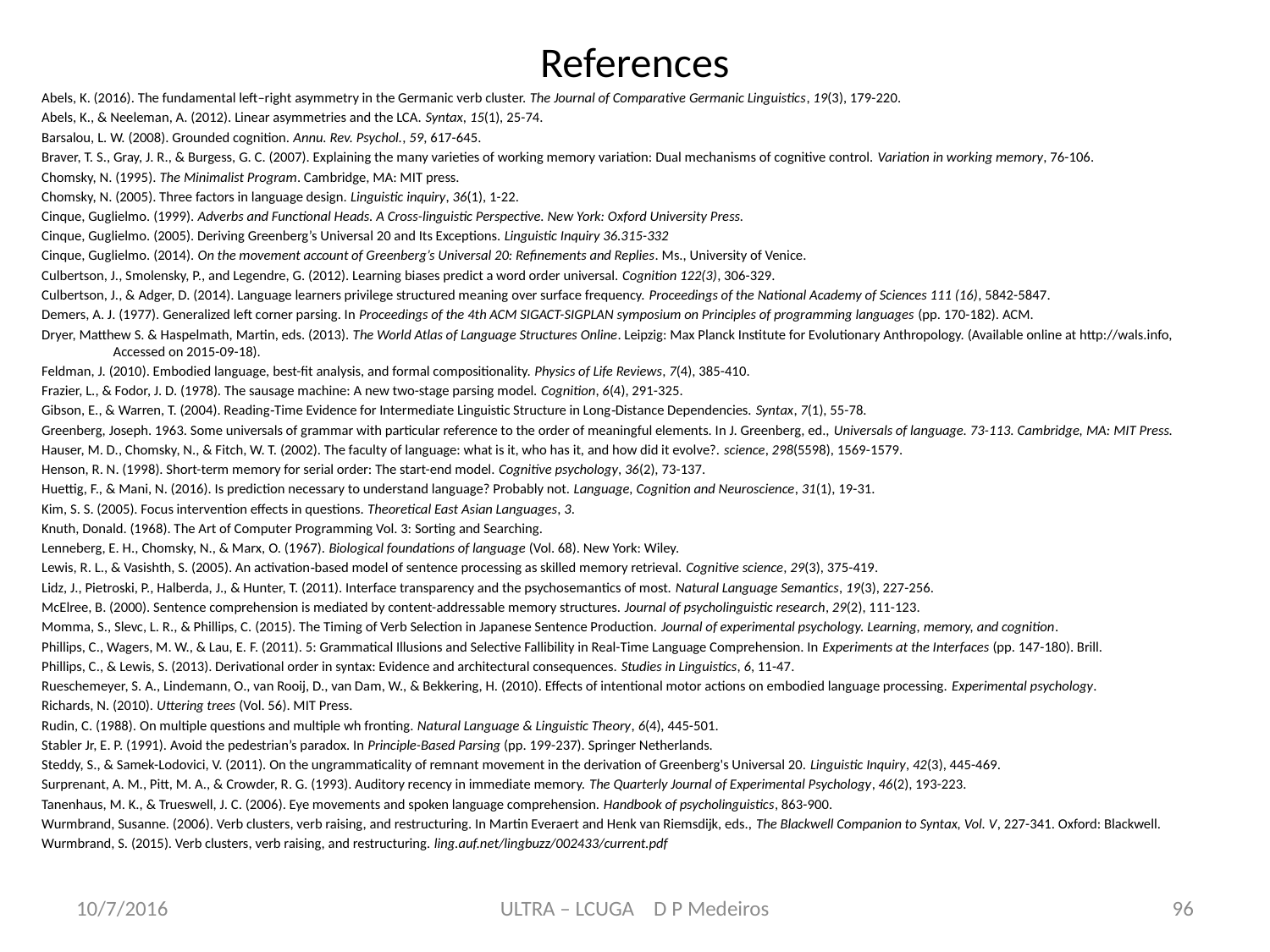

# References
Abels, K. (2016). The fundamental left–right asymmetry in the Germanic verb cluster. The Journal of Comparative Germanic Linguistics, 19(3), 179-220.
Abels, K., & Neeleman, A. (2012). Linear asymmetries and the LCA. Syntax, 15(1), 25-74.
Barsalou, L. W. (2008). Grounded cognition. Annu. Rev. Psychol., 59, 617-645.
Braver, T. S., Gray, J. R., & Burgess, G. C. (2007). Explaining the many varieties of working memory variation: Dual mechanisms of cognitive control. Variation in working memory, 76-106.
Chomsky, N. (1995). The Minimalist Program. Cambridge, MA: MIT press.
Chomsky, N. (2005). Three factors in language design. Linguistic inquiry, 36(1), 1-22.
Cinque, Guglielmo. (1999). Adverbs and Functional Heads. A Cross-linguistic Perspective. New York: Oxford University Press.
Cinque, Guglielmo. (2005). Deriving Greenberg’s Universal 20 and Its Exceptions. Linguistic Inquiry 36.315-332
Cinque, Guglielmo. (2014). On the movement account of Greenberg’s Universal 20: Refinements and Replies. Ms., University of Venice.
Culbertson, J., Smolensky, P., and Legendre, G. (2012). Learning biases predict a word order universal. Cognition 122(3), 306-329.
Culbertson, J., & Adger, D. (2014). Language learners privilege structured meaning over surface frequency. Proceedings of the National Academy of Sciences 111 (16), 5842-5847.
Demers, A. J. (1977). Generalized left corner parsing. In Proceedings of the 4th ACM SIGACT-SIGPLAN symposium on Principles of programming languages (pp. 170-182). ACM.
Dryer, Matthew S. & Haspelmath, Martin, eds. (2013). The World Atlas of Language Structures Online. Leipzig: Max Planck Institute for Evolutionary Anthropology. (Available online at http://wals.info, Accessed on 2015-09-18).
Feldman, J. (2010). Embodied language, best-fit analysis, and formal compositionality. Physics of Life Reviews, 7(4), 385-410.
Frazier, L., & Fodor, J. D. (1978). The sausage machine: A new two-stage parsing model. Cognition, 6(4), 291-325.
Gibson, E., & Warren, T. (2004). Reading‐Time Evidence for Intermediate Linguistic Structure in Long‐Distance Dependencies. Syntax, 7(1), 55-78.
Greenberg, Joseph. 1963. Some universals of grammar with particular reference to the order of meaningful elements. In J. Greenberg, ed., Universals of language. 73-113. Cambridge, MA: MIT Press.
Hauser, M. D., Chomsky, N., & Fitch, W. T. (2002). The faculty of language: what is it, who has it, and how did it evolve?. science, 298(5598), 1569-1579.
Henson, R. N. (1998). Short-term memory for serial order: The start-end model. Cognitive psychology, 36(2), 73-137.
Huettig, F., & Mani, N. (2016). Is prediction necessary to understand language? Probably not. Language, Cognition and Neuroscience, 31(1), 19-31.
Kim, S. S. (2005). Focus intervention effects in questions. Theoretical East Asian Languages, 3.
Knuth, Donald. (1968). The Art of Computer Programming Vol. 3: Sorting and Searching.
Lenneberg, E. H., Chomsky, N., & Marx, O. (1967). Biological foundations of language (Vol. 68). New York: Wiley.
Lewis, R. L., & Vasishth, S. (2005). An activation‐based model of sentence processing as skilled memory retrieval. Cognitive science, 29(3), 375-419.
Lidz, J., Pietroski, P., Halberda, J., & Hunter, T. (2011). Interface transparency and the psychosemantics of most. Natural Language Semantics, 19(3), 227-256.
McElree, B. (2000). Sentence comprehension is mediated by content-addressable memory structures. Journal of psycholinguistic research, 29(2), 111-123.
Momma, S., Slevc, L. R., & Phillips, C. (2015). The Timing of Verb Selection in Japanese Sentence Production. Journal of experimental psychology. Learning, memory, and cognition.
Phillips, C., Wagers, M. W., & Lau, E. F. (2011). 5: Grammatical Illusions and Selective Fallibility in Real-Time Language Comprehension. In Experiments at the Interfaces (pp. 147-180). Brill.
Phillips, C., & Lewis, S. (2013). Derivational order in syntax: Evidence and architectural consequences. Studies in Linguistics, 6, 11-47.
Rueschemeyer, S. A., Lindemann, O., van Rooij, D., van Dam, W., & Bekkering, H. (2010). Effects of intentional motor actions on embodied language processing. Experimental psychology.
Richards, N. (2010). Uttering trees (Vol. 56). MIT Press.
Rudin, C. (1988). On multiple questions and multiple wh fronting. Natural Language & Linguistic Theory, 6(4), 445-501.
Stabler Jr, E. P. (1991). Avoid the pedestrian’s paradox. In Principle-Based Parsing (pp. 199-237). Springer Netherlands.
Steddy, S., & Samek-Lodovici, V. (2011). On the ungrammaticality of remnant movement in the derivation of Greenberg's Universal 20. Linguistic Inquiry, 42(3), 445-469.
Surprenant, A. M., Pitt, M. A., & Crowder, R. G. (1993). Auditory recency in immediate memory. The Quarterly Journal of Experimental Psychology, 46(2), 193-223.
Tanenhaus, M. K., & Trueswell, J. C. (2006). Eye movements and spoken language comprehension. Handbook of psycholinguistics, 863-900.
Wurmbrand, Susanne. (2006). Verb clusters, verb raising, and restructuring. In Martin Everaert and Henk van Riemsdijk, eds., The Blackwell Companion to Syntax, Vol. V, 227-341. Oxford: Blackwell.
Wurmbrand, S. (2015). Verb clusters, verb raising, and restructuring. ling.auf.net/lingbuzz/002433/current.pdf
10/7/2016
ULTRA – LCUGA    D P Medeiros
96